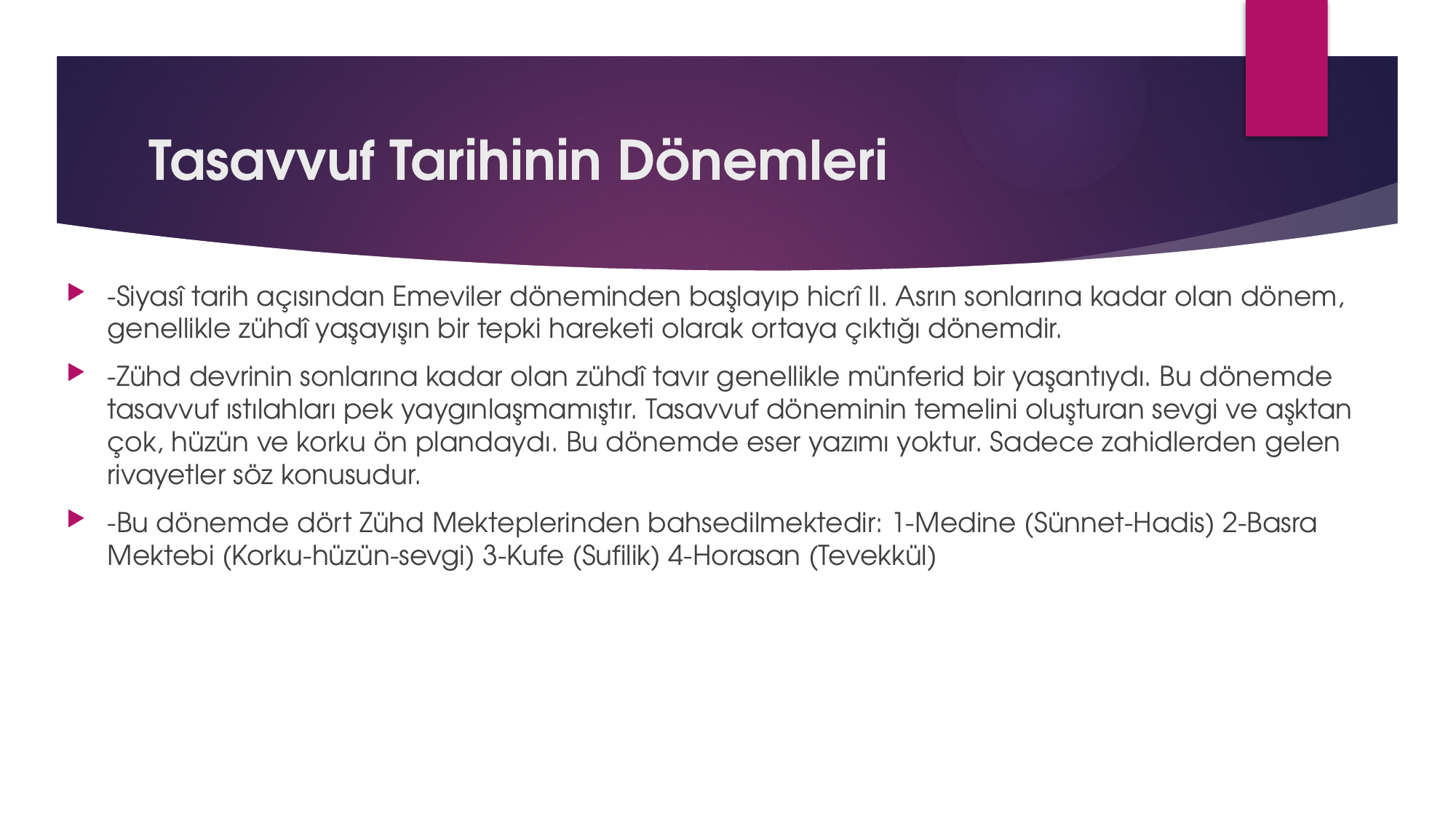

# Tasavvuf Tarihinin Dönemleri
-Siyasî tarih açısından Emeviler döneminden başlayıp hicrî II. Asrın sonlarına kadar olan dönem, genellikle zühdî yaşayışın bir tepki hareketi olarak ortaya çıktığı dönemdir.
-Zühd devrinin sonlarına kadar olan zühdî tavır genellikle münferid bir yaşantıydı. Bu dönemde tasavvuf ıstılahları pek yaygınlaşmamıştır. Tasavvuf döneminin temelini oluşturan sevgi ve aşktan çok, hüzün ve korku ön plandaydı. Bu dönemde eser yazımı yoktur. Sadece zahidlerden gelen rivayetler söz konusudur.
-Bu dönemde dört Zühd Mekteplerinden bahsedilmektedir: 1-Medine (Sünnet-Hadis) 2-Basra Mektebi (Korku-hüzün-sevgi) 3-Kufe (Sufilik) 4-Horasan (Tevekkül)